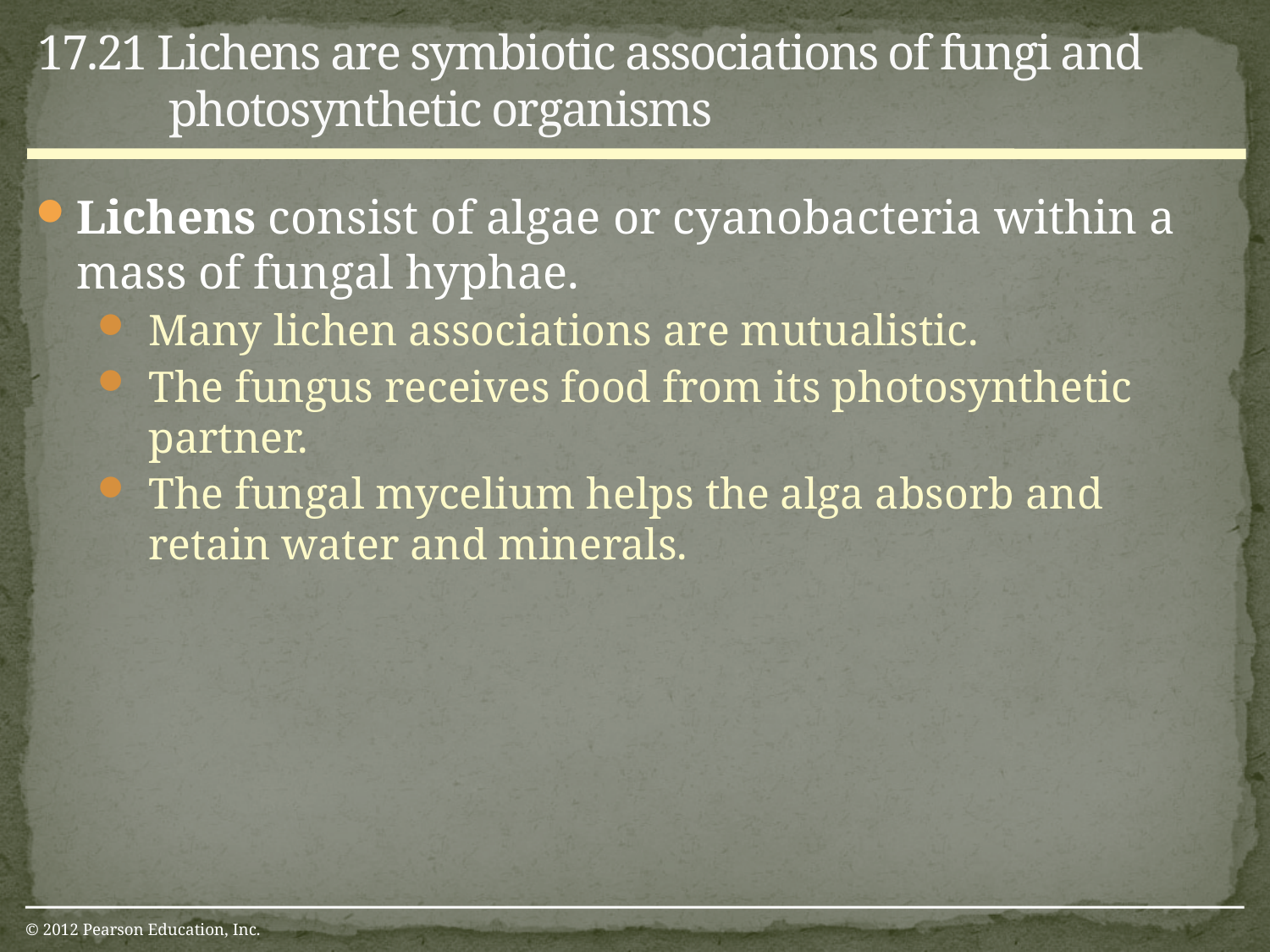

17.21 Lichens are symbiotic associations of fungi and photosynthetic organisms
0

Lichens consist of algae or cyanobacteria within a mass of fungal hyphae.
Many lichen associations are mutualistic.
The fungus receives food from its photosynthetic partner.
The fungal mycelium helps the alga absorb and retain water and minerals.

© 2012 Pearson Education, Inc.